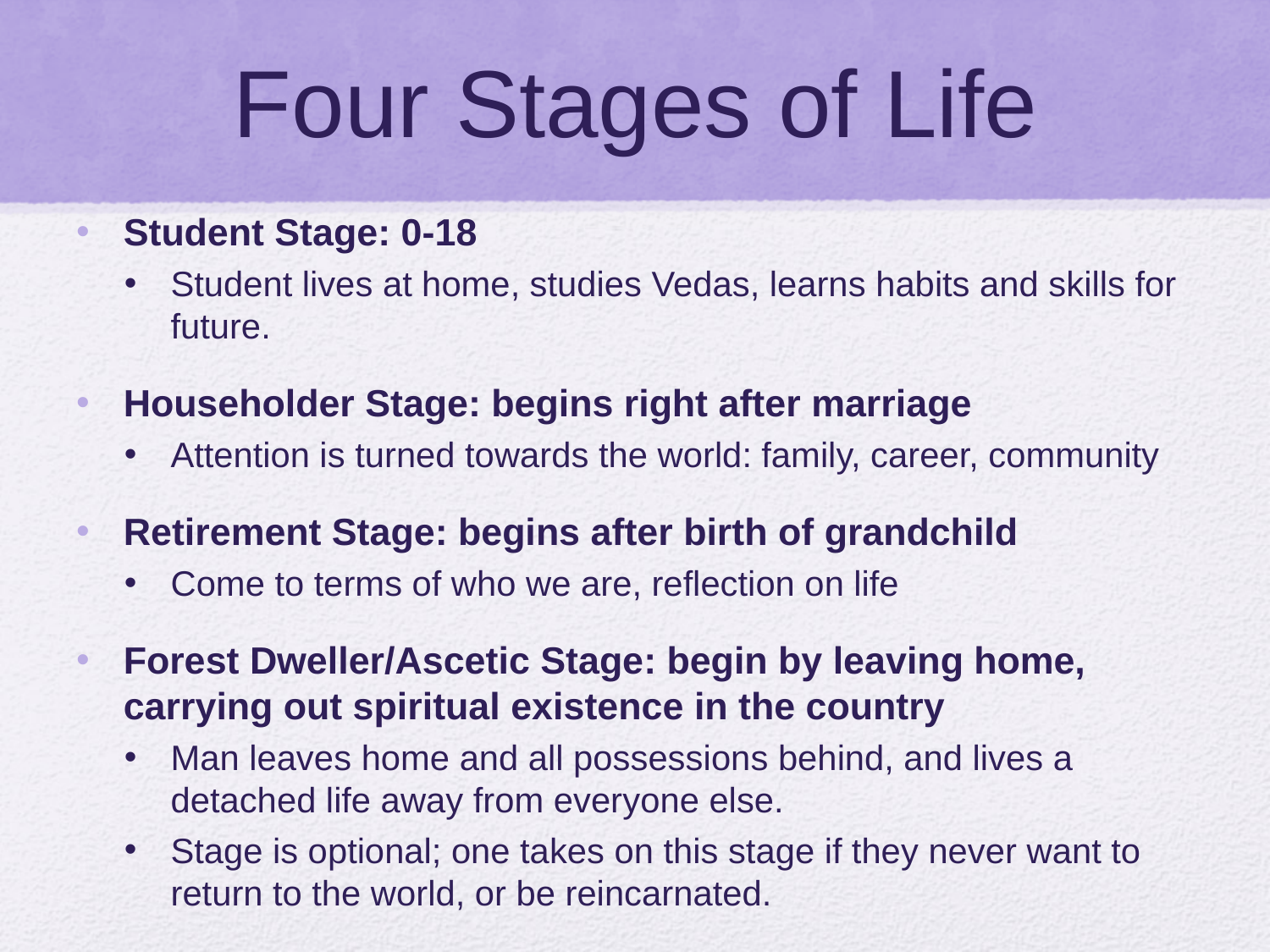

# Four Stages of Life
Student Stage: 0-18
Student lives at home, studies Vedas, learns habits and skills for future.
Householder Stage: begins right after marriage
Attention is turned towards the world: family, career, community
Retirement Stage: begins after birth of grandchild
Come to terms of who we are, reflection on life
Forest Dweller/Ascetic Stage: begin by leaving home, carrying out spiritual existence in the country
Man leaves home and all possessions behind, and lives a detached life away from everyone else.
Stage is optional; one takes on this stage if they never want to return to the world, or be reincarnated.